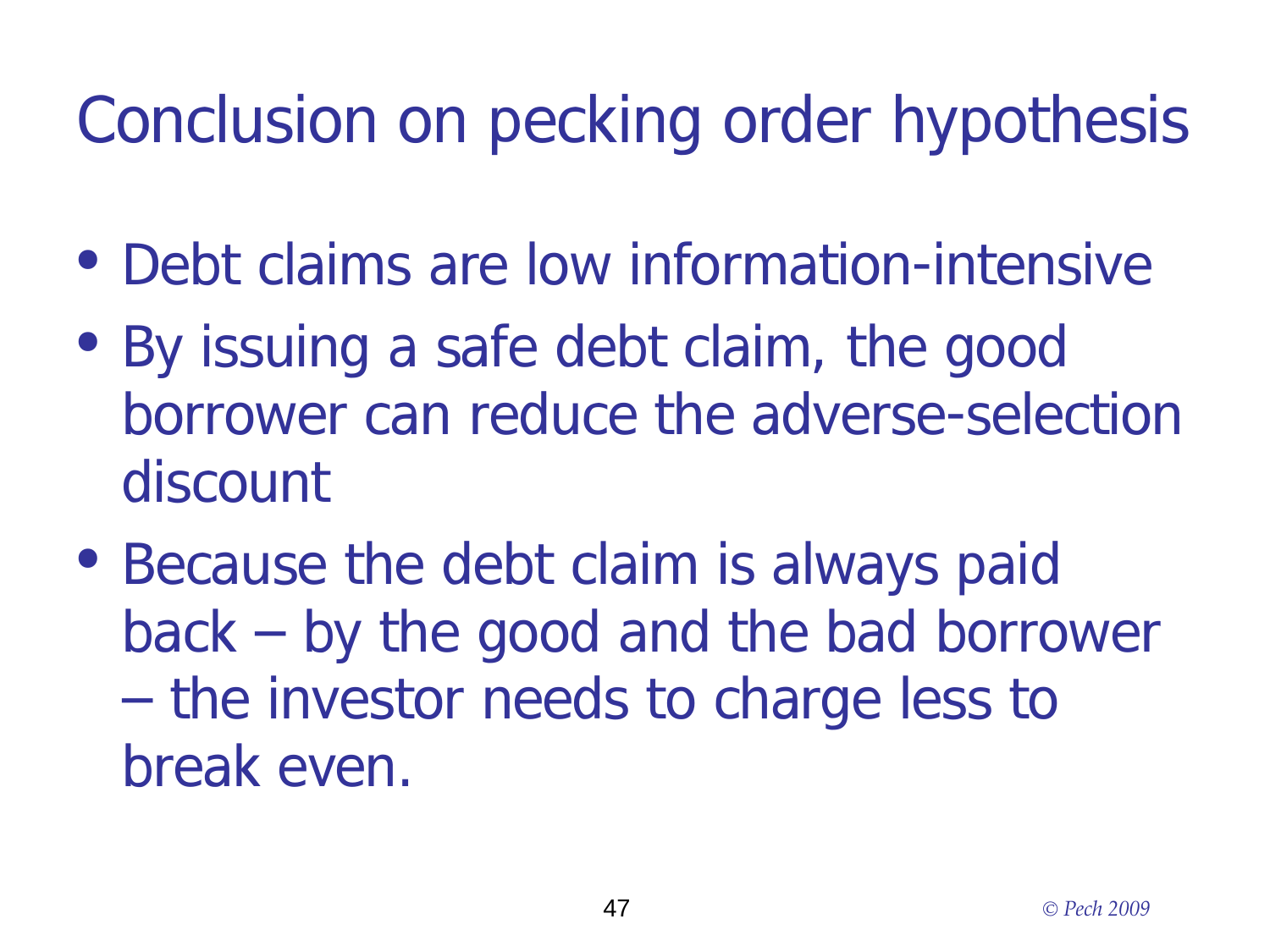

# Conclusion on pecking order hypothesis
Debt claims are low information-intensive
By issuing a safe debt claim, the good borrower can reduce the adverse-selection discount
Because the debt claim is always paid back – by the good and the bad borrower – the investor needs to charge less to break even.
47